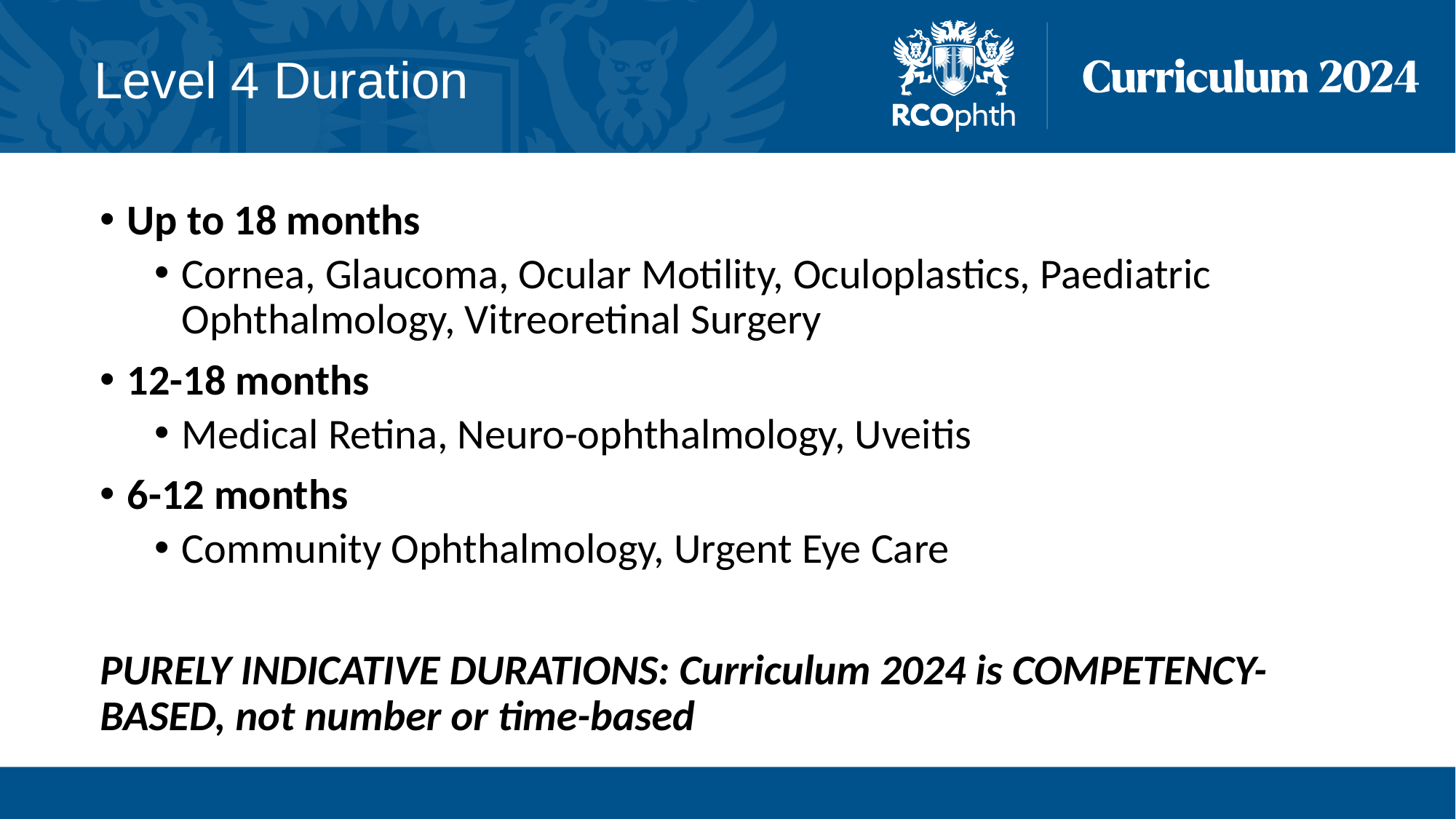

# Level 4 Duration
Up to 18 months
Cornea, Glaucoma, Ocular Motility, Oculoplastics, Paediatric Ophthalmology, Vitreoretinal Surgery
12-18 months
Medical Retina, Neuro-ophthalmology, Uveitis
6-12 months
Community Ophthalmology, Urgent Eye Care

PURELY INDICATIVE DURATIONS: Curriculum 2024 is COMPETENCY-BASED, not number or time-based